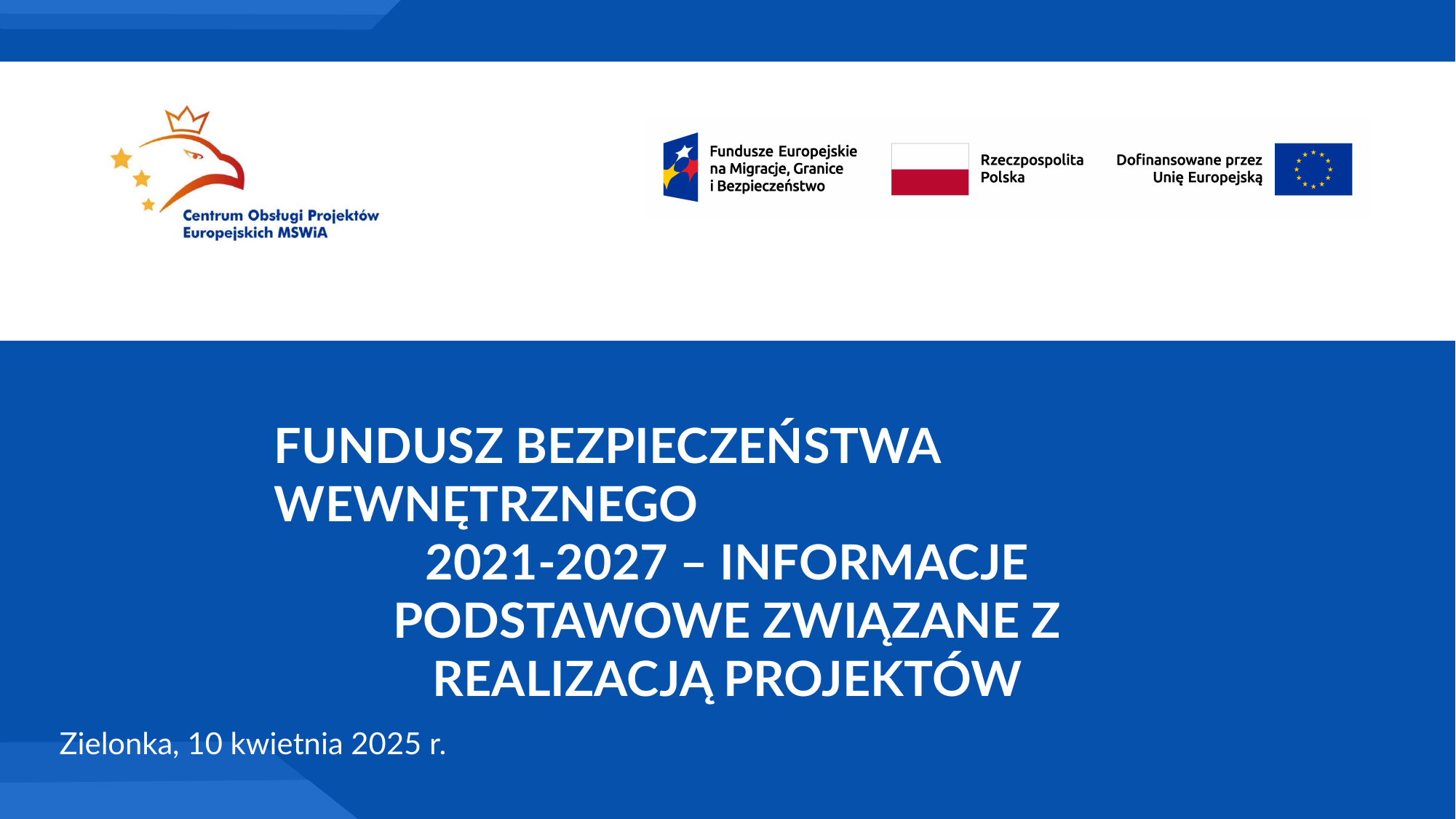

Fundusz Bezpieczeństwa Wewnętrznego
2021-2027 – informacje podstawowe związane z realizacją projektów
Zielonka, 10 kwietnia 2025 r.